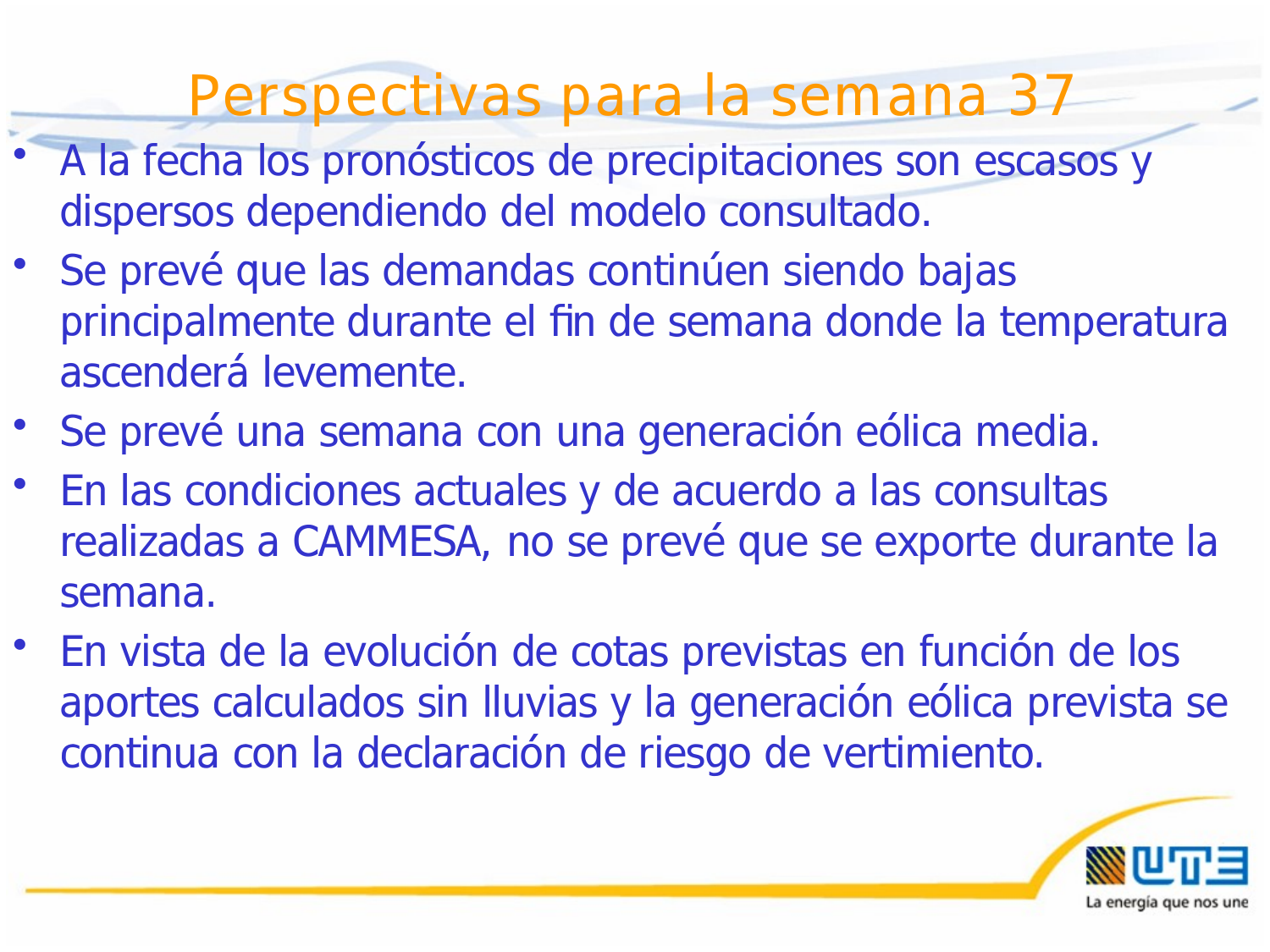

# Perspectivas para la semana 37
A la fecha los pronósticos de precipitaciones son escasos y dispersos dependiendo del modelo consultado.
Se prevé que las demandas continúen siendo bajas principalmente durante el fin de semana donde la temperatura ascenderá levemente.
Se prevé una semana con una generación eólica media.
En las condiciones actuales y de acuerdo a las consultas realizadas a CAMMESA, no se prevé que se exporte durante la semana.
En vista de la evolución de cotas previstas en función de los aportes calculados sin lluvias y la generación eólica prevista se continua con la declaración de riesgo de vertimiento.